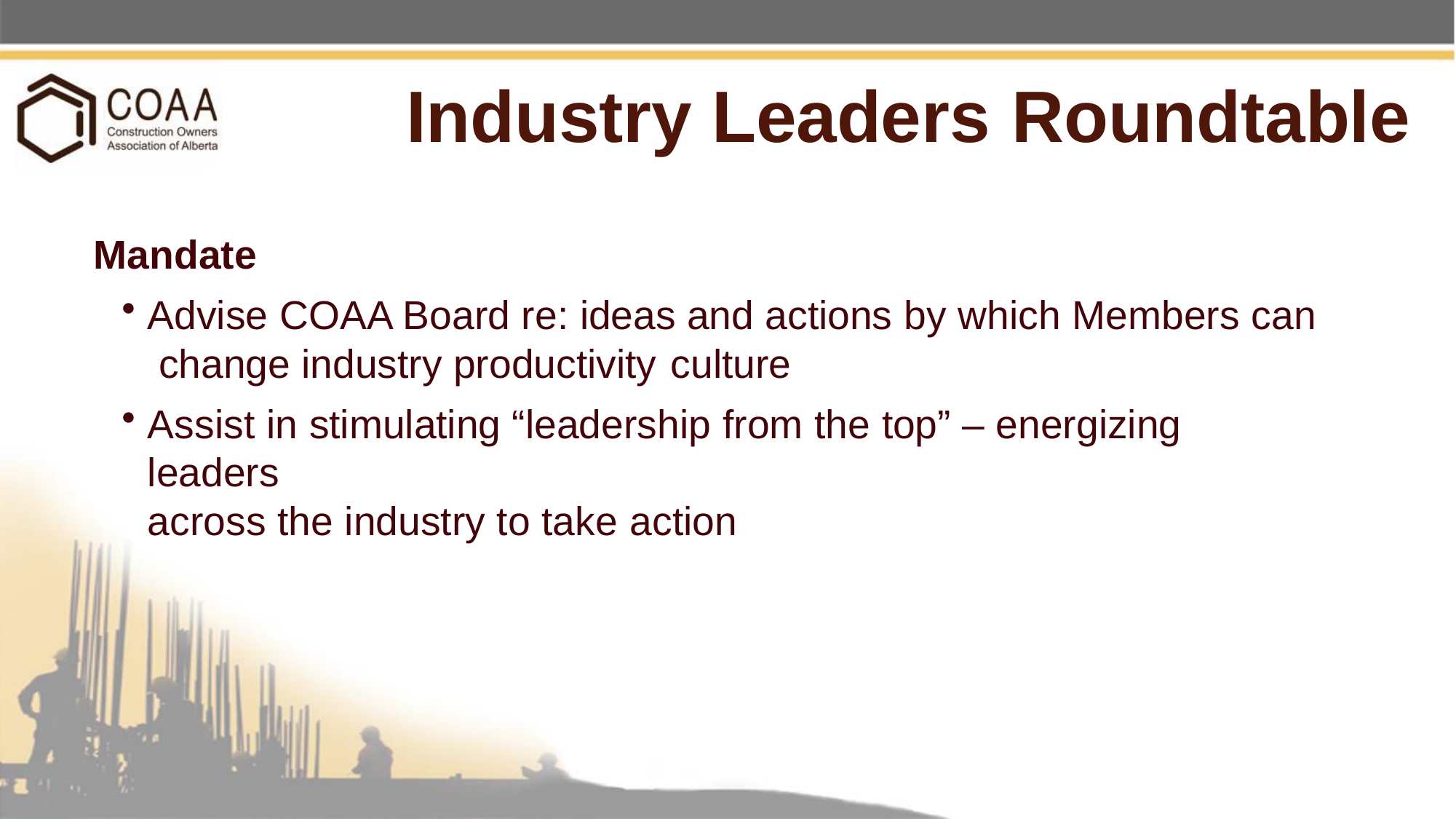

# Industry Leaders Roundtable
Mandate
Advise COAA Board re: ideas and actions by which Members can  change industry productivity culture
Assist in stimulating “leadership from the top” – energizing leaders
across the industry to take action